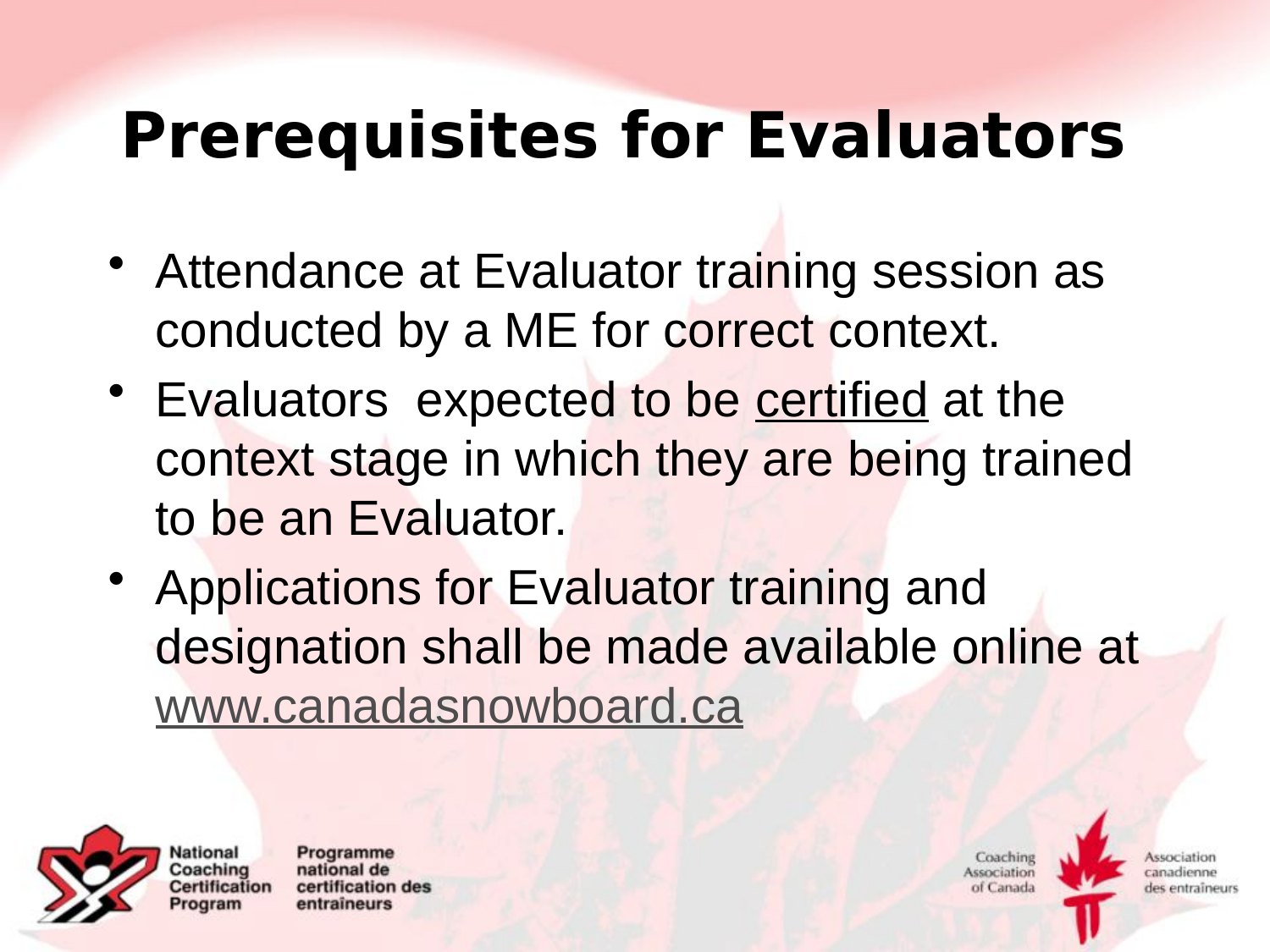

# Prerequisites for Evaluators
Attendance at Evaluator training session as conducted by a ME for correct context.
Evaluators  expected to be certified at the context stage in which they are being trained to be an Evaluator.
Applications for Evaluator training and designation shall be made available online at www.canadasnowboard.ca